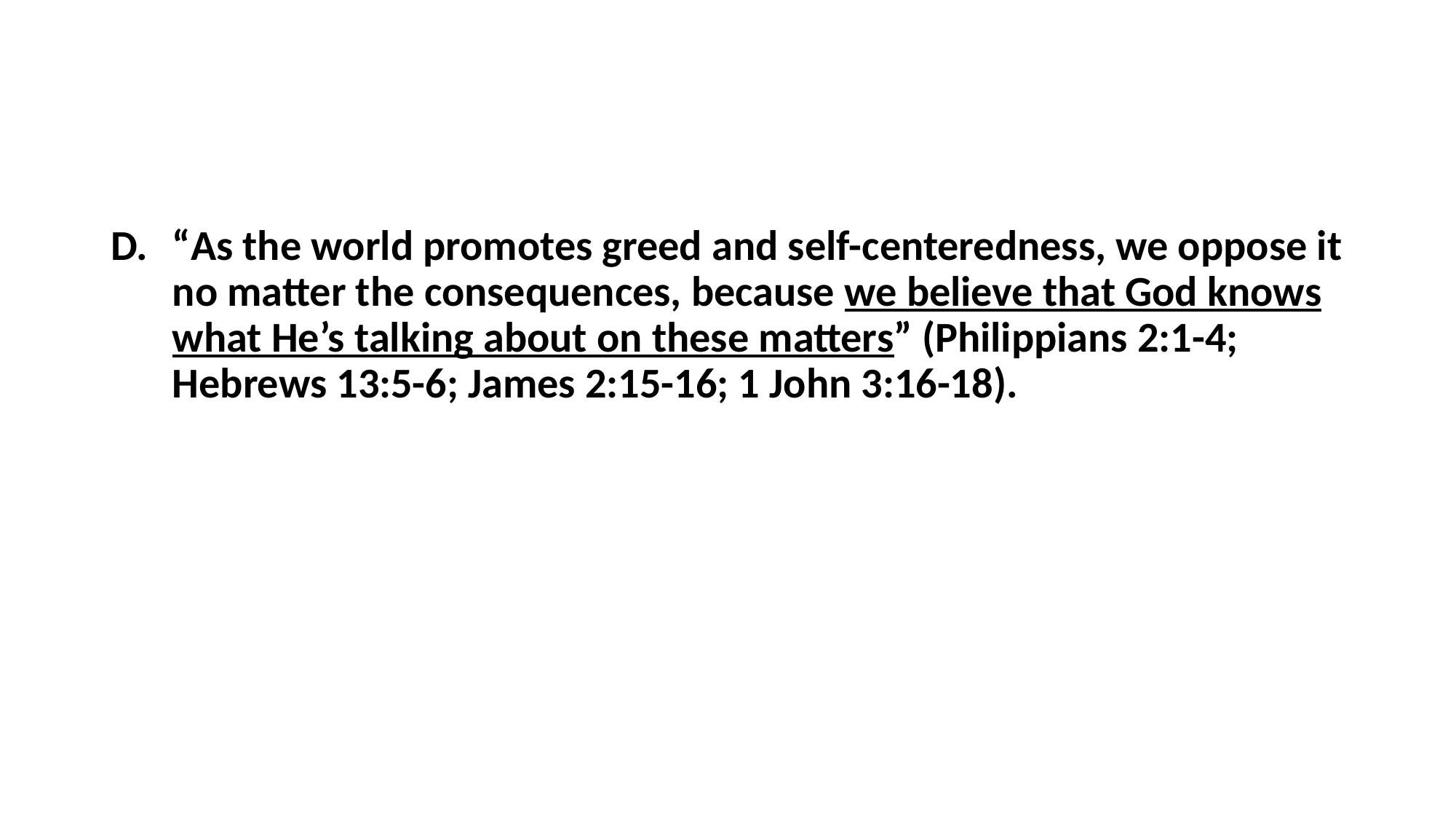

#
“As the world promotes greed and self-centeredness, we oppose it no matter the consequences, because we believe that God knows what He’s talking about on these matters” (Philippians 2:1-4; Hebrews 13:5-6; James 2:15-16; 1 John 3:16-18).